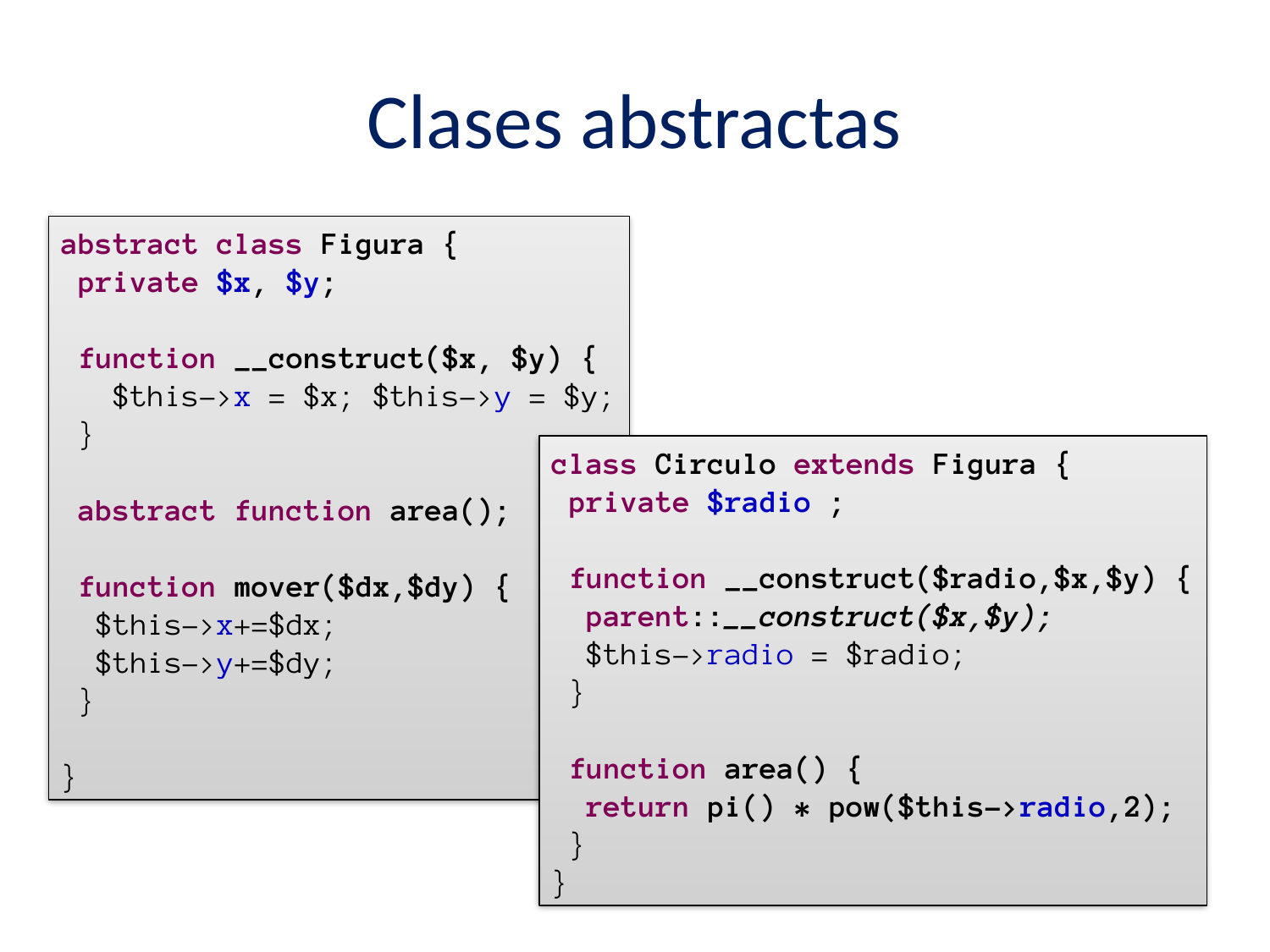

# Clases abstractas
abstract class Figura {
 private $x, $y;

 function __construct($x, $y) {
   $this->x = $x; $this->y = $y;
 }

 abstract function area();

 function mover($dx,$dy) {
  $this->x+=$dx;
  $this->y+=$dy;
 }

}

class Circulo extends Figura {
 private $radio ;

 function __construct($radio,$x,$y) {
  parent::__construct($x,$y);
  $this->radio = $radio;
 }

 function area() {
  return pi() * pow($this->radio,2);
 }
}